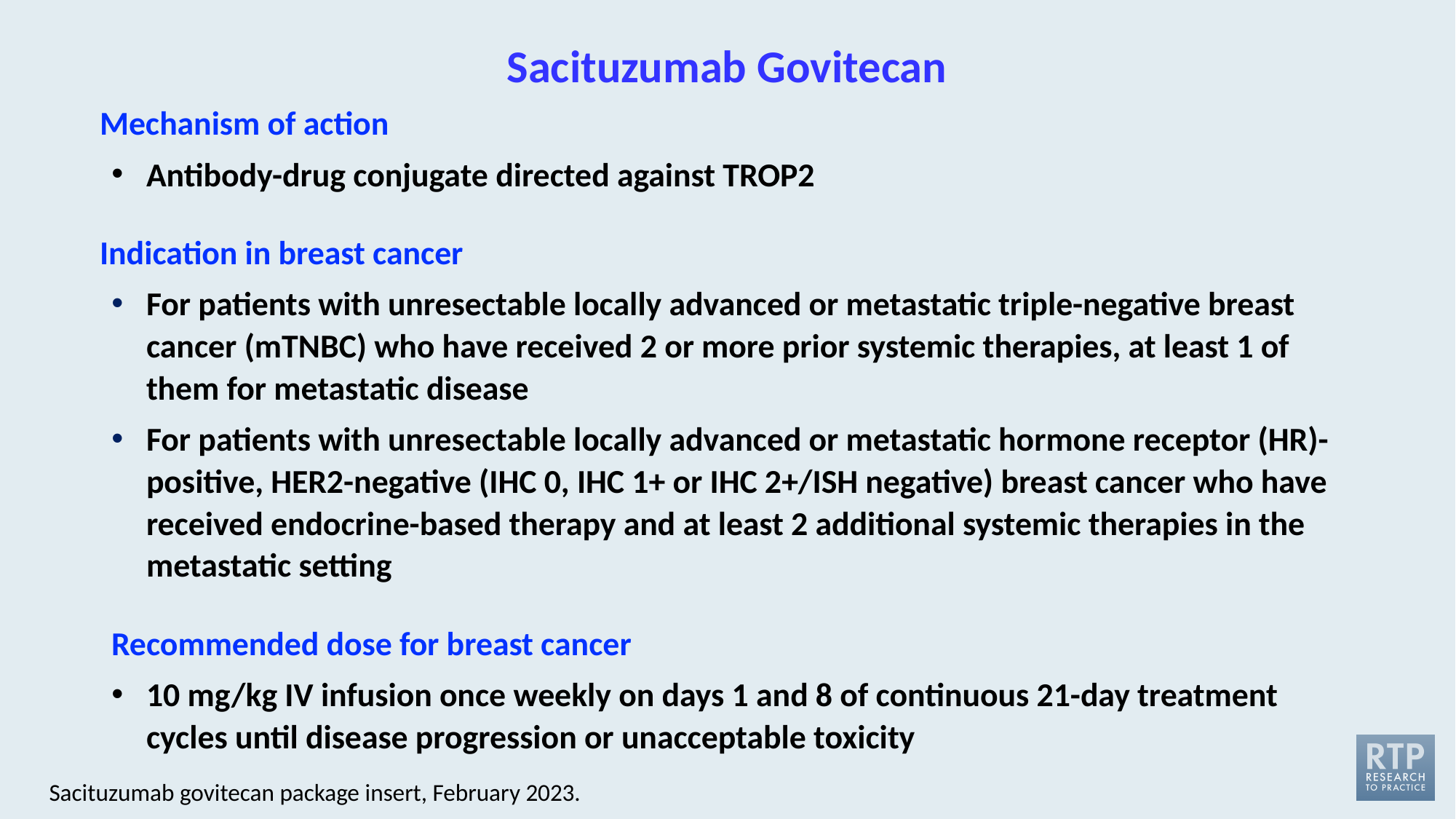

# Sacituzumab Govitecan
Mechanism of action
Antibody-drug conjugate directed against TROP2
Indication in breast cancer
For patients with unresectable locally advanced or metastatic triple-negative breast cancer (mTNBC) who have received 2 or more prior systemic therapies, at least 1 of them for metastatic disease
For patients with unresectable locally advanced or metastatic hormone receptor (HR)-positive, HER2-negative (IHC 0, IHC 1+ or IHC 2+/ISH negative) breast cancer who have received endocrine-based therapy and at least 2 additional systemic therapies in the metastatic setting
Recommended dose for breast cancer
10 mg/kg IV infusion once weekly on days 1 and 8 of continuous 21-day treatment cycles until disease progression or unacceptable toxicity
Sacituzumab govitecan package insert, February 2023.